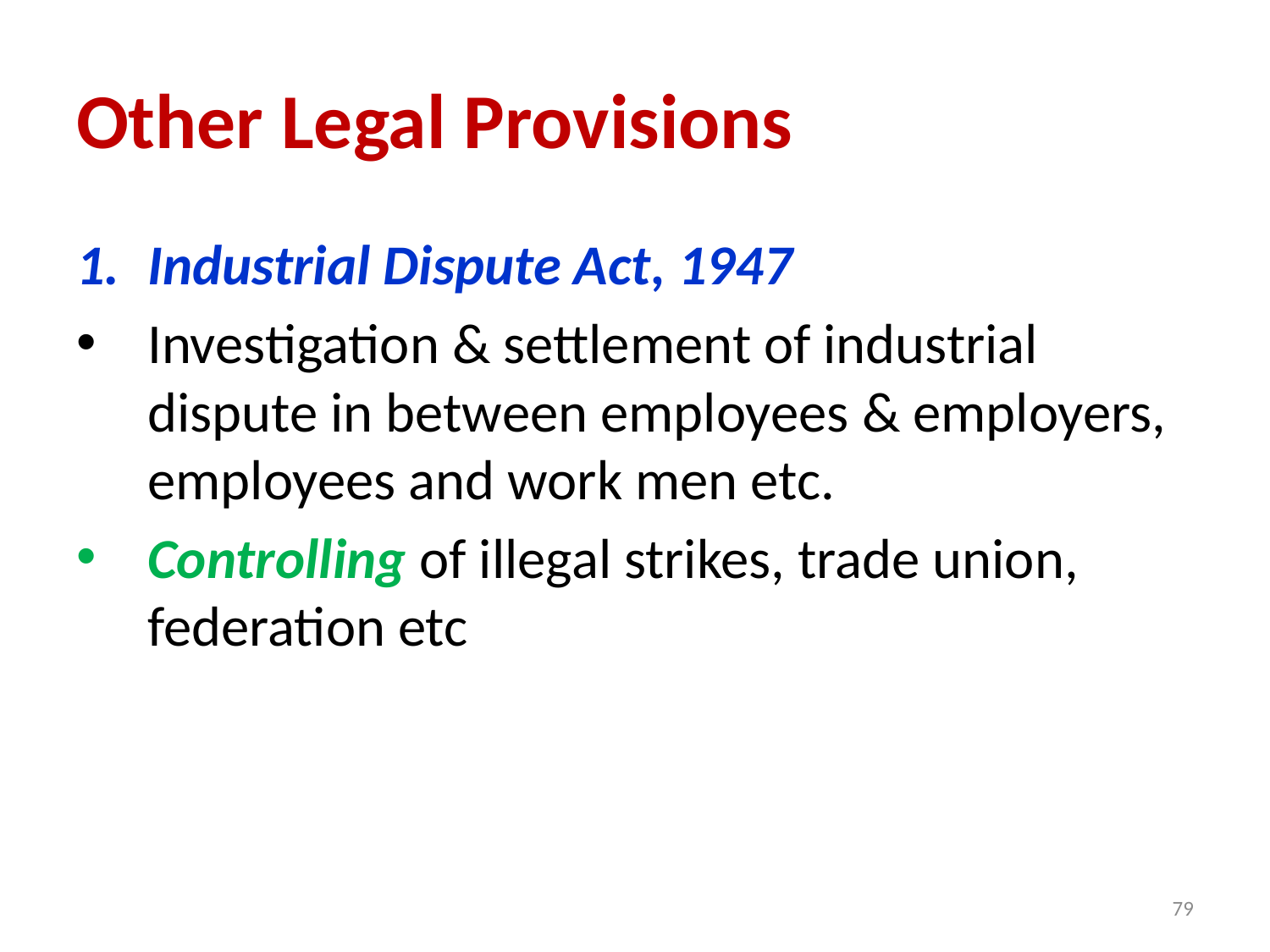

# Other Legal Provisions
Industrial Dispute Act, 1947
Investigation & settlement of industrial dispute in between employees & employers, employees and work men etc.
Controlling of illegal strikes, trade union, federation etc

79